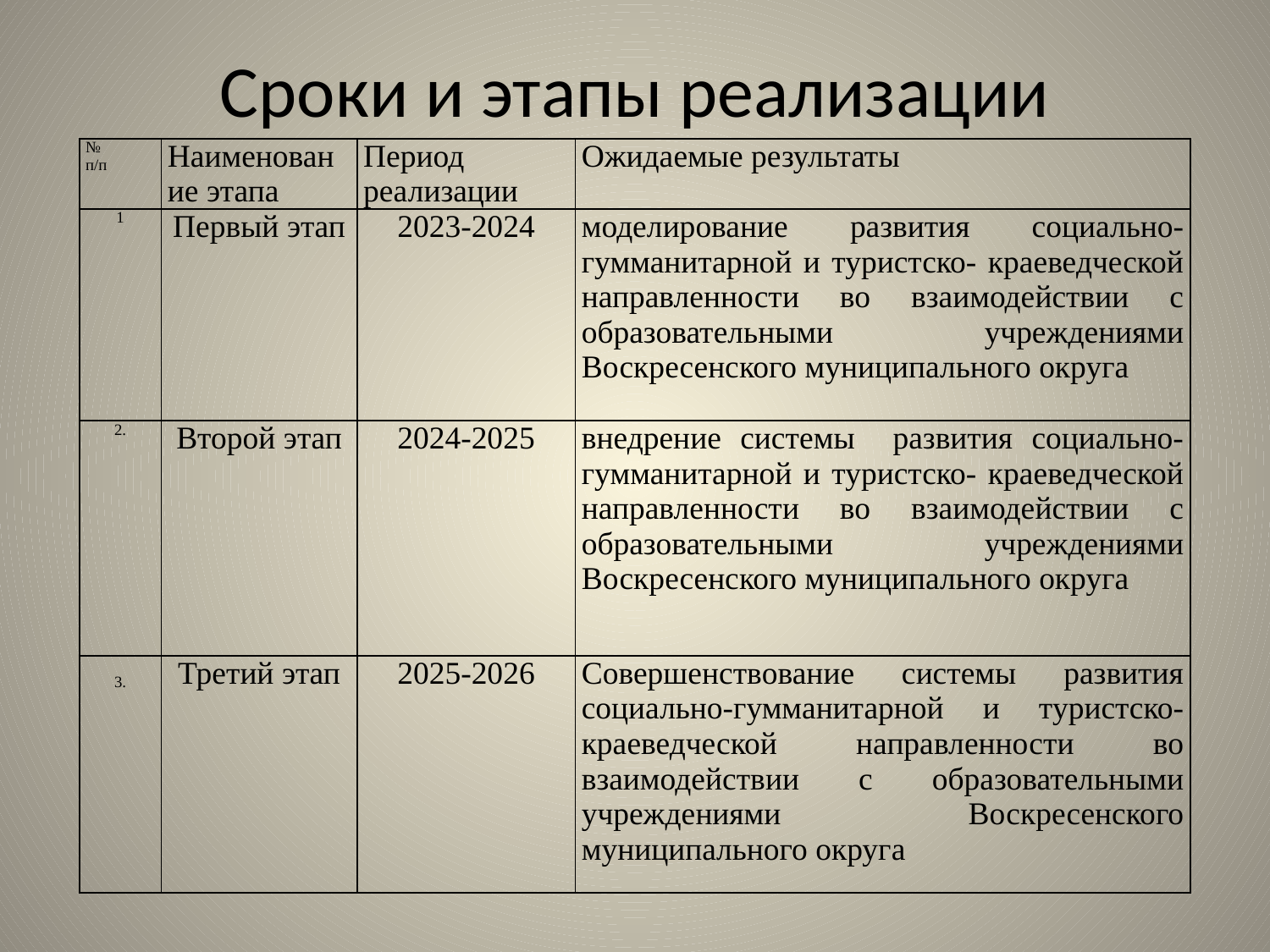

# Сроки и этапы реализации
| № п/п | Наименование этапа | Период реализации | Ожидаемые результаты |
| --- | --- | --- | --- |
| 1 | Первый этап | 2023-2024 | моделирование развития социально-гумманитарной и туристско- краеведческой направленности во взаимодействии с образовательными учреждениями Воскресенского муниципального округа |
| 2. | Второй этап | 2024-2025 | внедрение системы развития социально-гумманитарной и туристско- краеведческой направленности во взаимодействии с образовательными учреждениями Воскресенского муниципального округа |
| 3. | Третий этап | 2025-2026 | Совершенствование системы развития социально-гумманитарной и туристско- краеведческой направленности во взаимодействии с образовательными учреждениями Воскресенского муниципального округа |